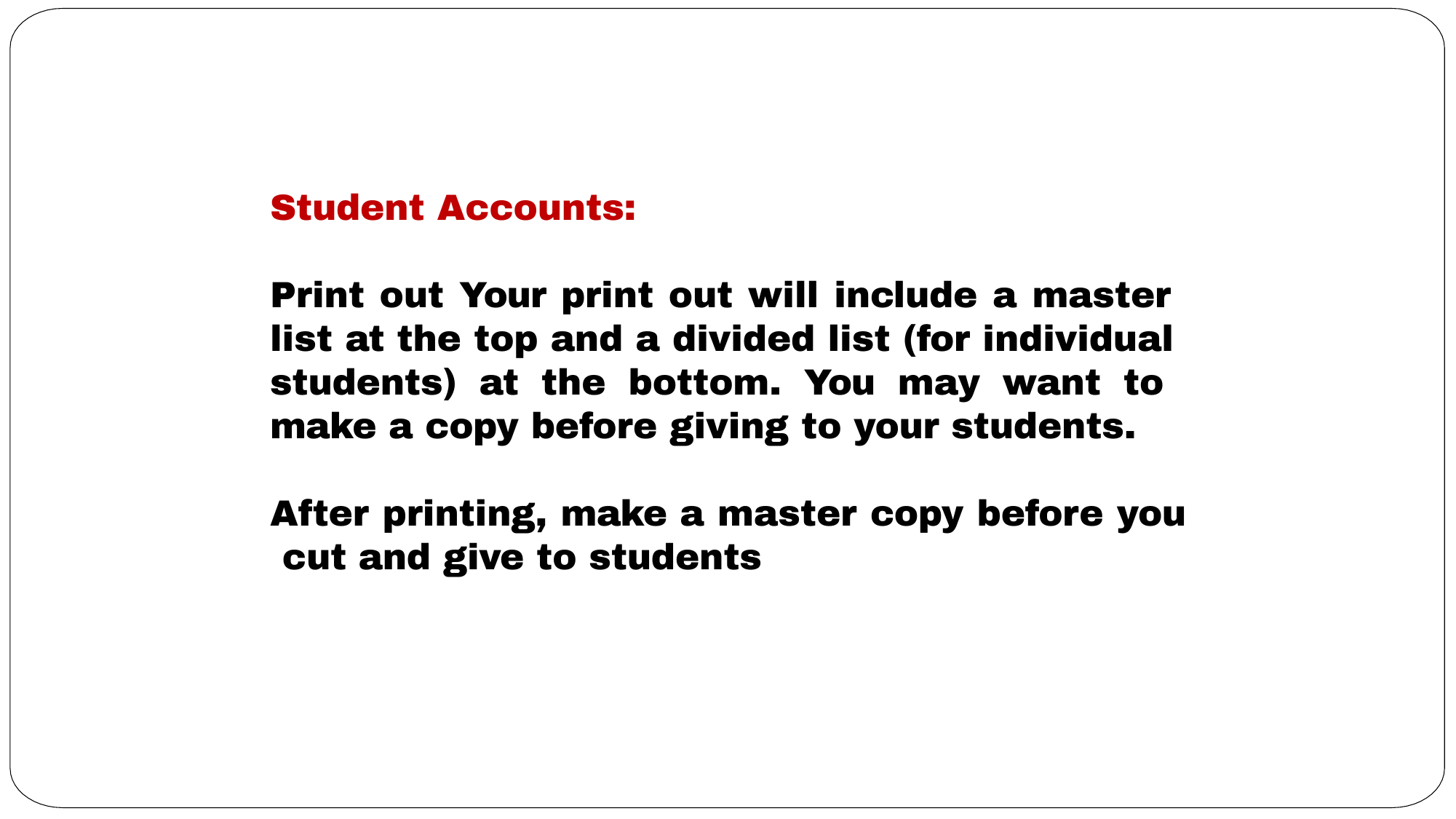

Student Accounts:
Print out Your print out will include a master  list at the top and a divided list (for individual  students) at the bottom. You may want to  make a copy before giving to your students.
After printing, make a master copy before you  cut and give to students